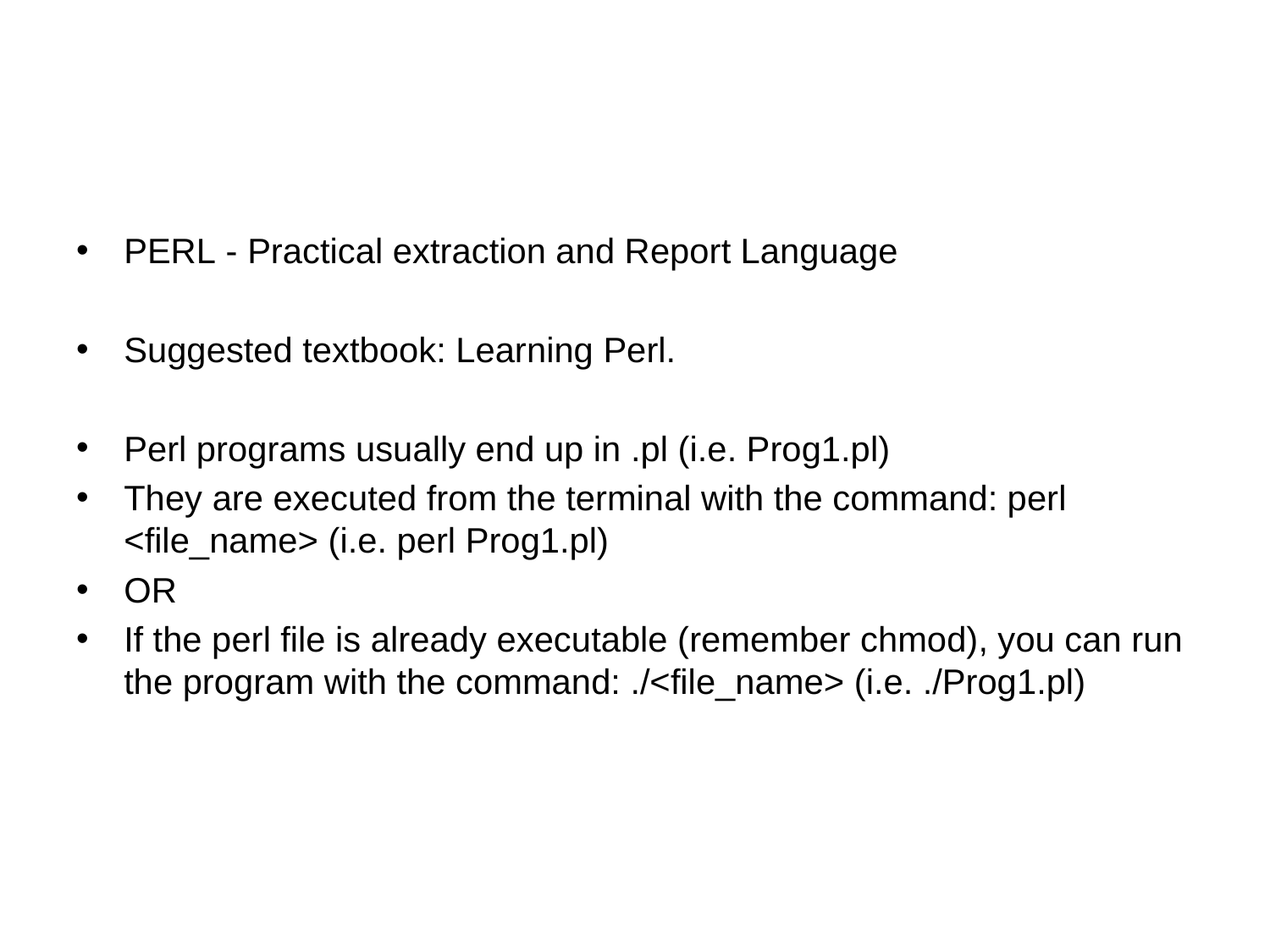

PERL - Practical extraction and Report Language

Suggested textbook: Learning Perl.

Perl programs usually end up in .pl (i.e. Prog1.pl)
They are executed from the terminal with the command: perl <file_name> (i.e. perl Prog1.pl)
OR
If the perl file is already executable (remember chmod), you can run the program with the command: ./<file_name> (i.e. ./Prog1.pl)